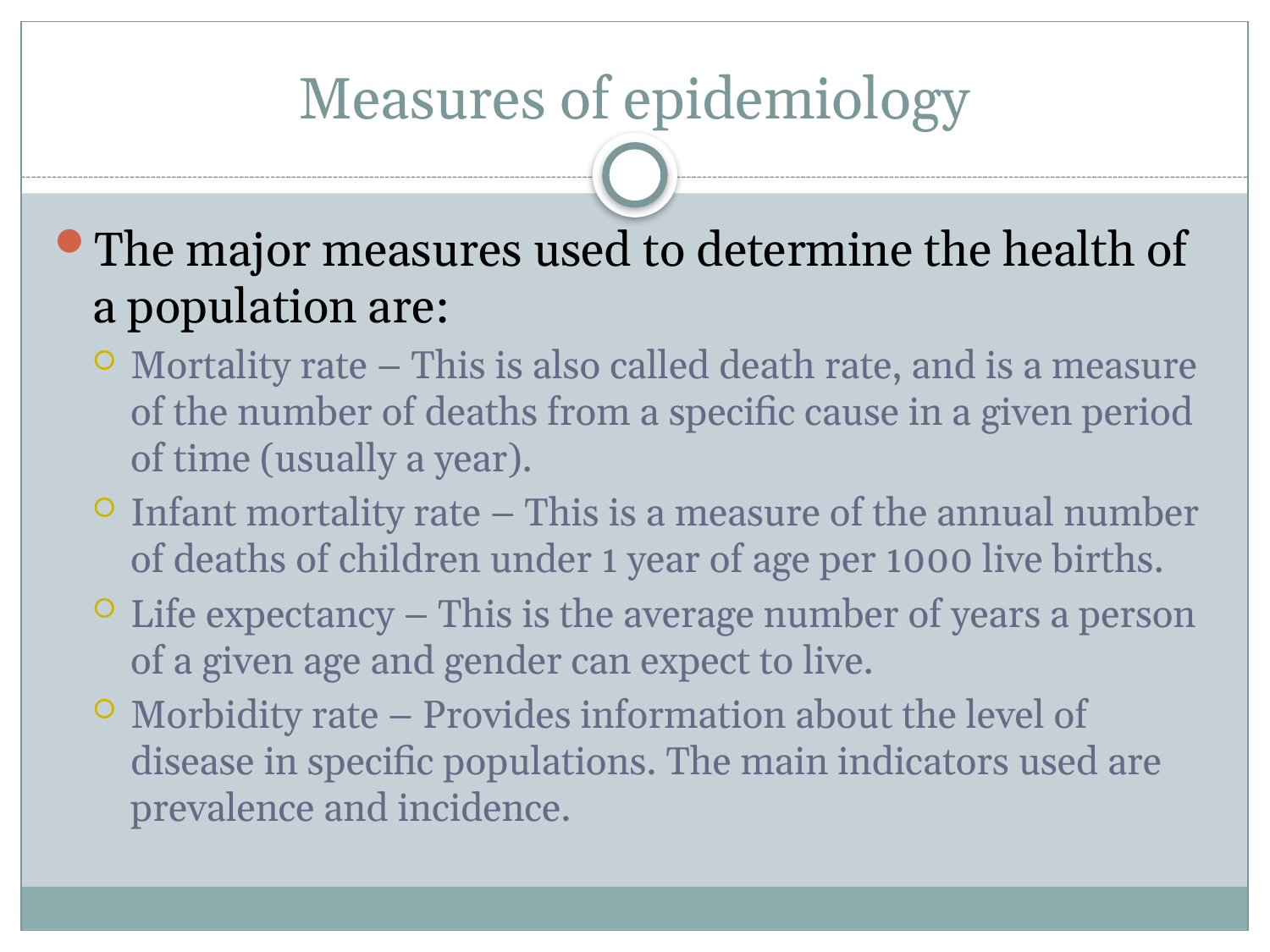

# Measures of epidemiology
The major measures used to determine the health of a population are:
Mortality rate – This is also called death rate, and is a measure of the number of deaths from a specific cause in a given period of time (usually a year).
Infant mortality rate – This is a measure of the annual number of deaths of children under 1 year of age per 1000 live births.
Life expectancy – This is the average number of years a person of a given age and gender can expect to live.
Morbidity rate – Provides information about the level of disease in specific populations. The main indicators used are prevalence and incidence.